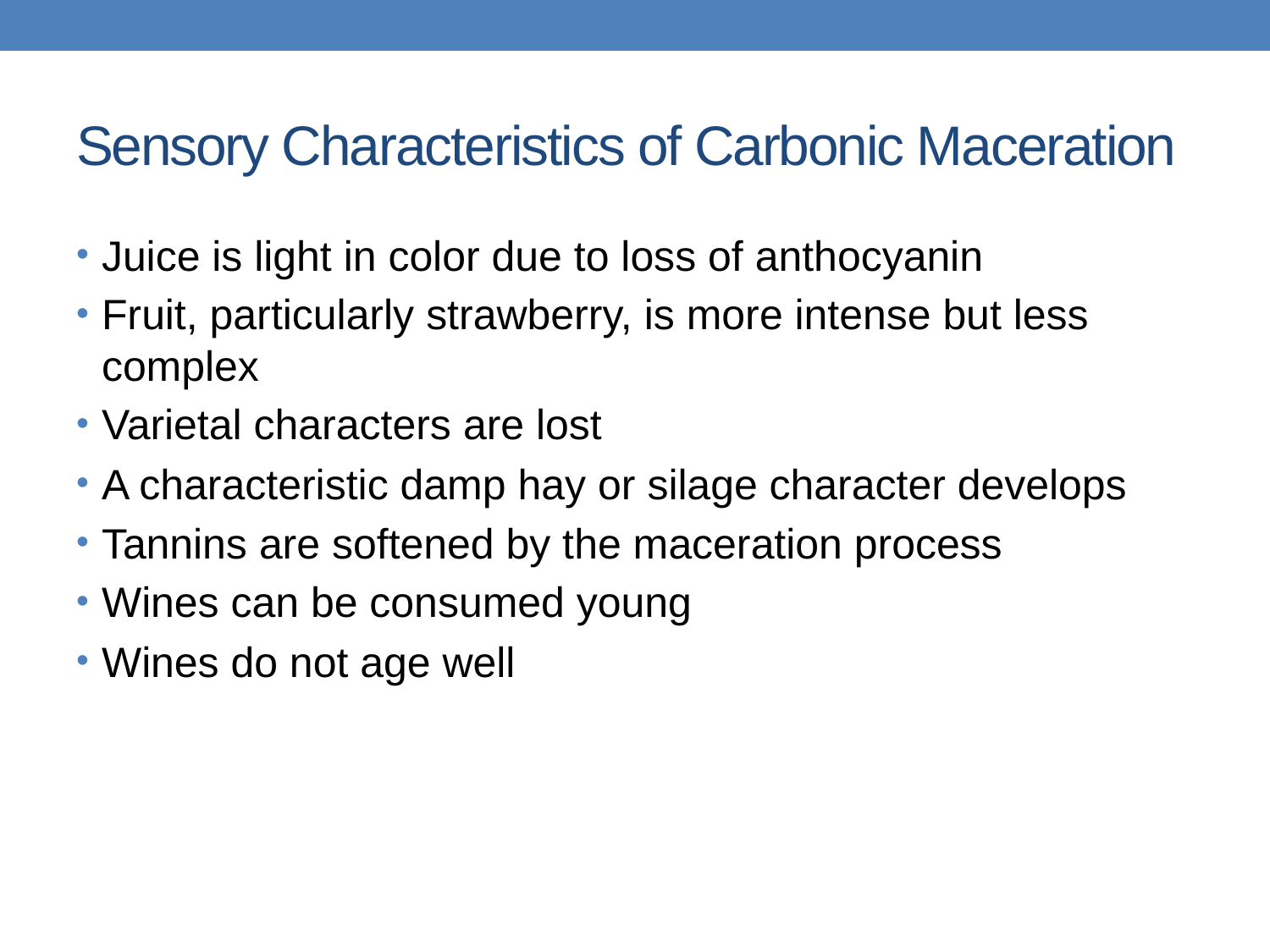

# Sensory Characteristics of Carbonic Maceration
Juice is light in color due to loss of anthocyanin
Fruit, particularly strawberry, is more intense but less complex
Varietal characters are lost
A characteristic damp hay or silage character develops
Tannins are softened by the maceration process
Wines can be consumed young
Wines do not age well